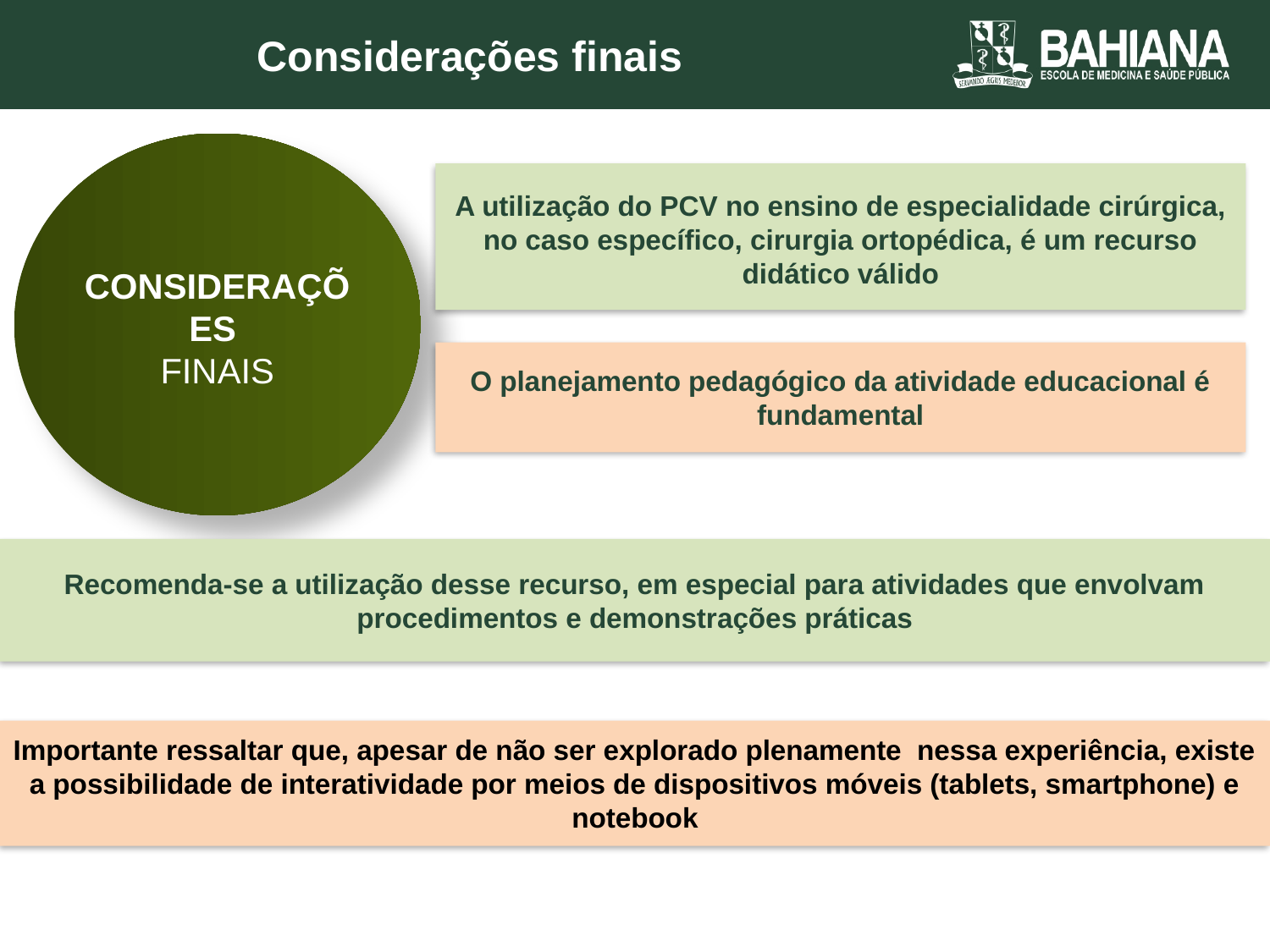

Considerações finais
CONSIDERAÇÕES
FINAIS

A utilização do PCV no ensino de especialidade cirúrgica, no caso específico, cirurgia ortopédica, é um recurso didático válido

O planejamento pedagógico da atividade educacional é fundamental
Recomenda-se a utilização desse recurso, em especial para atividades que envolvam procedimentos e demonstrações práticas
Importante ressaltar que, apesar de não ser explorado plenamente  nessa experiência, existe a possibilidade de interatividade por meios de dispositivos móveis (tablets, smartphone) e notebook